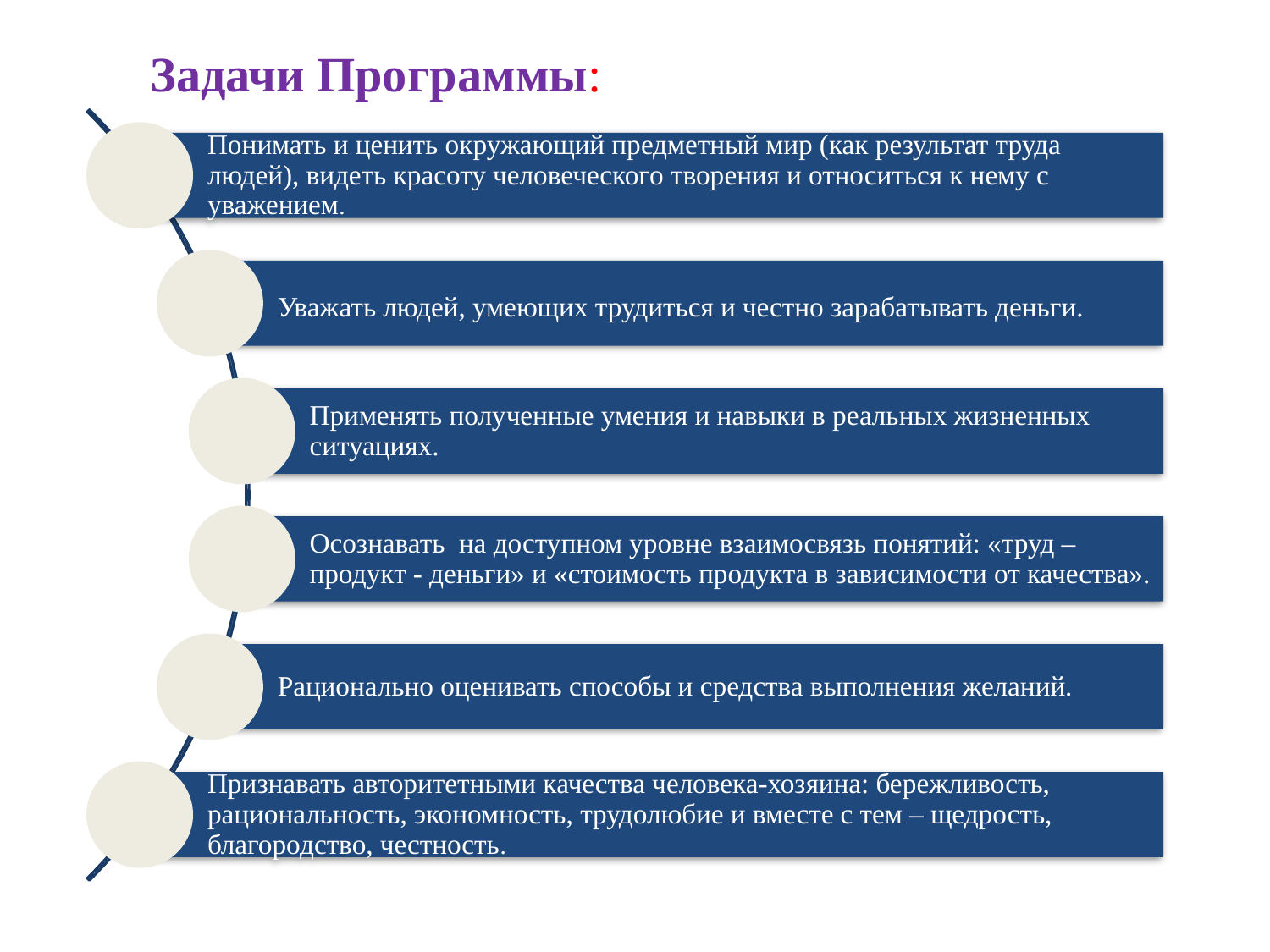

Задачи Программы:
Понимать и ценить окружающий предметный мир (как результат труда людей), видеть красоту человеческого творения и относиться к нему с уважением.

Уважать людей, умеющих трудиться и честно зарабатывать деньги.

Применять полученные умения и навыки в реальных жизненных ситуациях.
Осознавать  на доступном уровне взаимосвязь понятий: «труд – продукт - деньги» и «стоимость продукта в зависимости от качества».
Рационально оценивать способы и средства выполнения желаний.
Признавать авторитетными качества человека-хозяина: бережливость, рациональность, экономность, трудолюбие и вместе с тем – щедрость, благородство, честность.